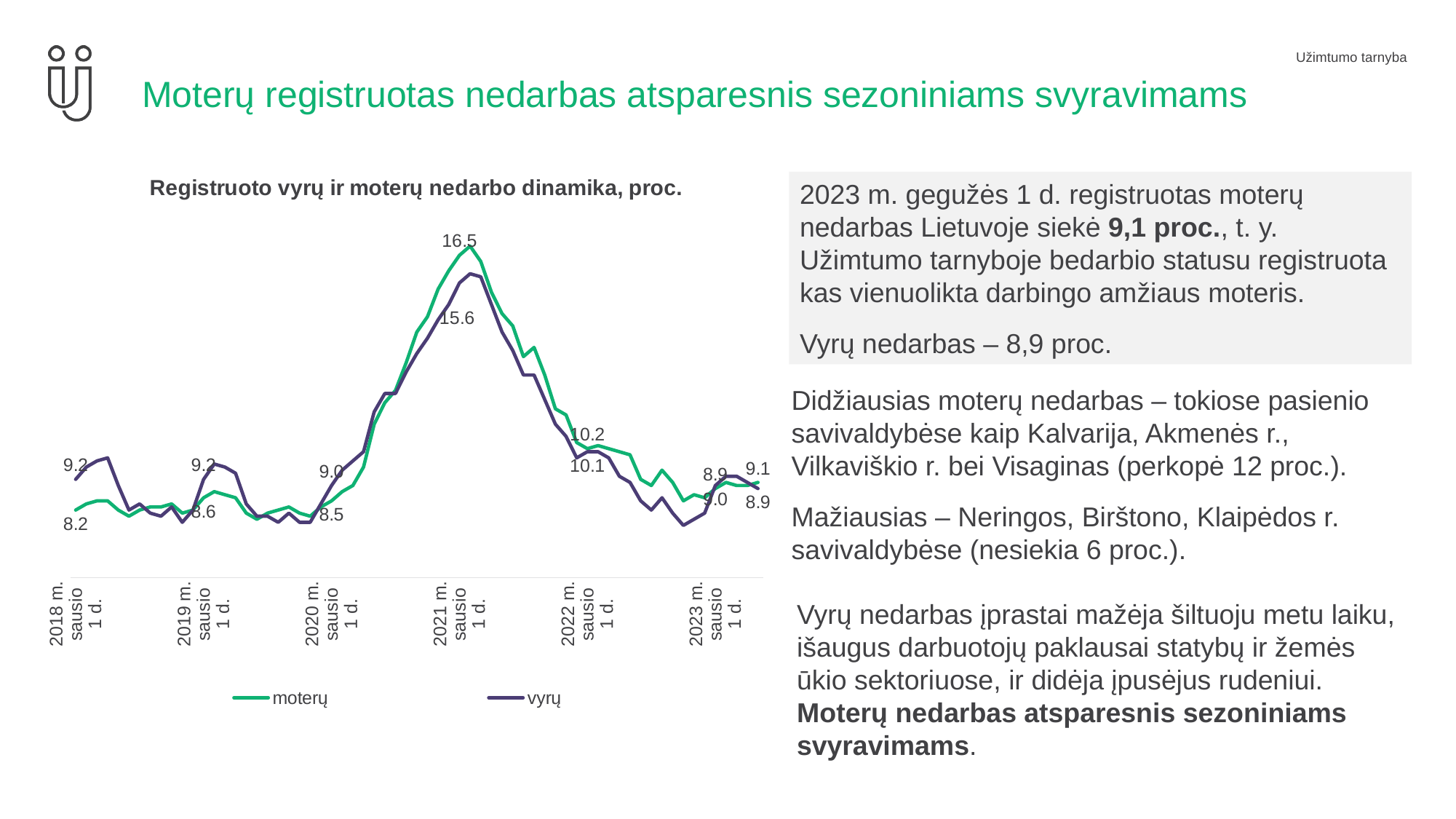

# Moterų registruotas nedarbas atsparesnis sezoniniams svyravimams

### Chart: Registruoto vyrų ir moterų nedarbo dinamika, proc.

| Category | moterų | vyrų |
|---|---|---|
| 2018 m.
sausio
1 d. | 8.2 | 9.2 |
|  | 8.4 | 9.6 |
|  | 8.5 | 9.8 |
|  | 8.5 | 9.9 |
|  | 8.2 | 9.0 |
|  | 8.0 | 8.2 |
|  | 8.2 | 8.4 |
|  | 8.3 | 8.1 |
|  | 8.3 | 8.0 |
|  | 8.4 | 8.3 |
|  | 8.1 | 7.8 |
|  | 8.2 | 8.2 |
| 2019 m.
sausio
1 d. | 8.6 | 9.2 |
|  | 8.8 | 9.7 |
|  | 8.7 | 9.6 |
|  | 8.6 | 9.4 |
|  | 8.1 | 8.4 |
|  | 7.9 | 8.0 |
|  | 8.1 | 8.0 |
|  | 8.2 | 7.8 |
|  | 8.3 | 8.1 |
|  | 8.1 | 7.8 |
|  | 8.0 | 7.8 |
|  | 8.3 | 8.4 |
| 2020 m.
sausio
1 d. | 8.5 | 9.0 |
|  | 8.8 | 9.5 |
|  | 9.0 | 9.8 |
|  | 9.6 | 10.1 |
|  | 11.0 | 11.4 |
|  | 11.7 | 12.0 |
|  | 12.1 | 12.0 |
|  | 13.0 | 12.7 |
|  | 14.0 | 13.3 |
|  | 14.5 | 13.8 |
|  | 15.4 | 14.4 |
|  | 16.0 | 14.9 |
| 2021 m.
sausio
1 d. | 16.5 | 15.6 |
|  | 16.8 | 15.9 |
|  | 16.3 | 15.8 |
|  | 15.3 | 14.9 |
|  | 14.6 | 14.0 |
|  | 14.2 | 13.4 |
|  | 13.2 | 12.6 |
|  | 13.5 | 12.6 |
|  | 12.6 | 11.8 |
|  | 11.5 | 11.0 |
|  | 11.3 | 10.6 |
|  | 10.4 | 9.9 |
| 2022 m.
sausio
1 d. | 10.2 | 10.1 |
|  | 10.3 | 10.1 |
|  | 10.2 | 9.9 |
|  | 10.1 | 9.3 |
|  | 10.0 | 9.1 |
|  | 9.2 | 8.5 |
|  | 9.0 | 8.2 |
|  | 9.5 | 8.6 |
|  | 9.1 | 8.1 |
|  | 8.5 | 7.7 |
|  | 8.7 | 7.9 |
|  | 8.6 | 8.1 |
| 2023 m.
sausio
1 d. | 8.9 | 9.0 |
2023 m. gegužės 1 d. registruotas moterų nedarbas Lietuvoje siekė 9,1 proc., t. y. Užimtumo tarnyboje bedarbio statusu registruota kas vienuolikta darbingo amžiaus moteris.
Vyrų nedarbas – 8,9 proc.
Didžiausias moterų nedarbas – tokiose pasienio savivaldybėse kaip Kalvarija, Akmenės r., Vilkaviškio r. bei Visaginas (perkopė 12 proc.).
Mažiausias – Neringos, Birštono, Klaipėdos r. savivaldybėse (nesiekia 6 proc.).
Vyrų nedarbas įprastai mažėja šiltuoju metu laiku, išaugus darbuotojų paklausai statybų ir žemės ūkio sektoriuose, ir didėja įpusėjus rudeniui. Moterų nedarbas atsparesnis sezoniniams svyravimams.